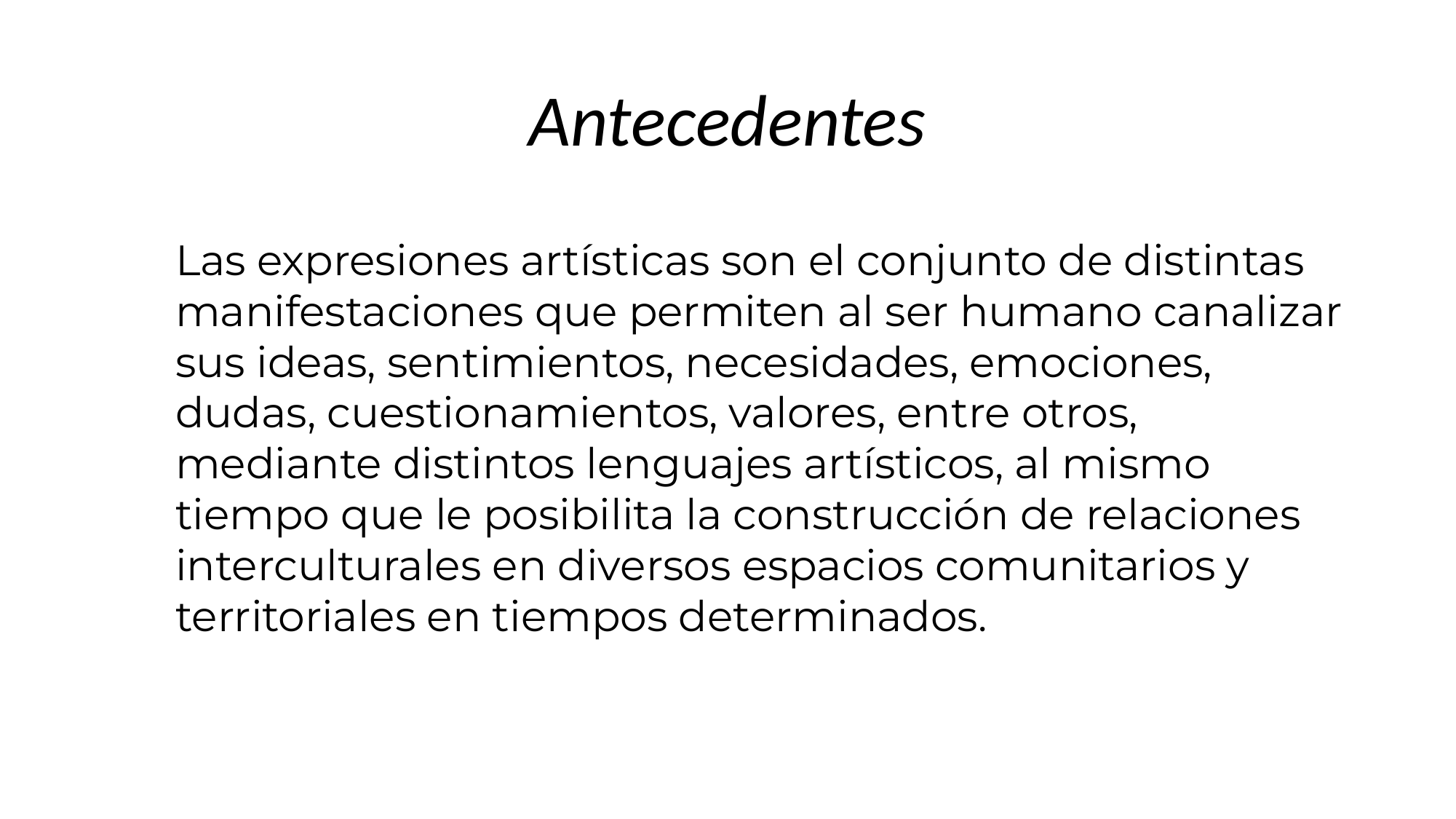

# Antecedentes
Las expresiones artísticas son el conjunto de distintas manifestaciones que permiten al ser humano canalizar sus ideas, sentimientos, necesidades, emociones, dudas, cuestionamientos, valores, entre otros, mediante distintos lenguajes artísticos, al mismo tiempo que le posibilita la construcción de relaciones interculturales en diversos espacios comunitarios y territoriales en tiempos determinados.